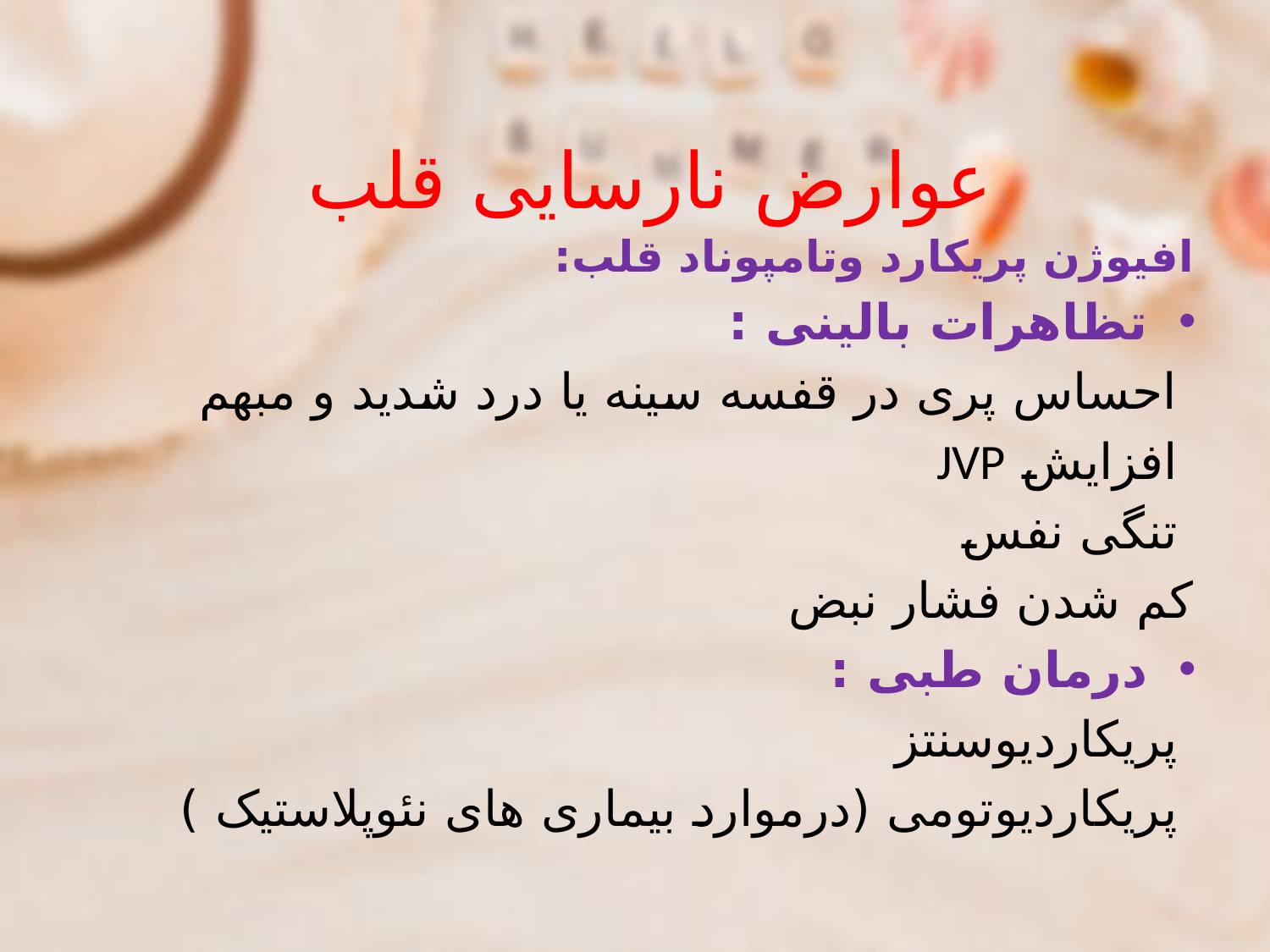

# عوارض نارسایی قلب
افیوژن پریکارد وتامپوناد قلب:
تظاهرات بالینی :
 احساس پری در قفسه سینه یا درد شدید و مبهم
 افزایش JVP
 تنگی نفس
کم شدن فشار نبض
درمان طبی :
 پریکاردیوسنتز
 پریکاردیوتومی (درموارد بیماری های نئوپلاستیک )